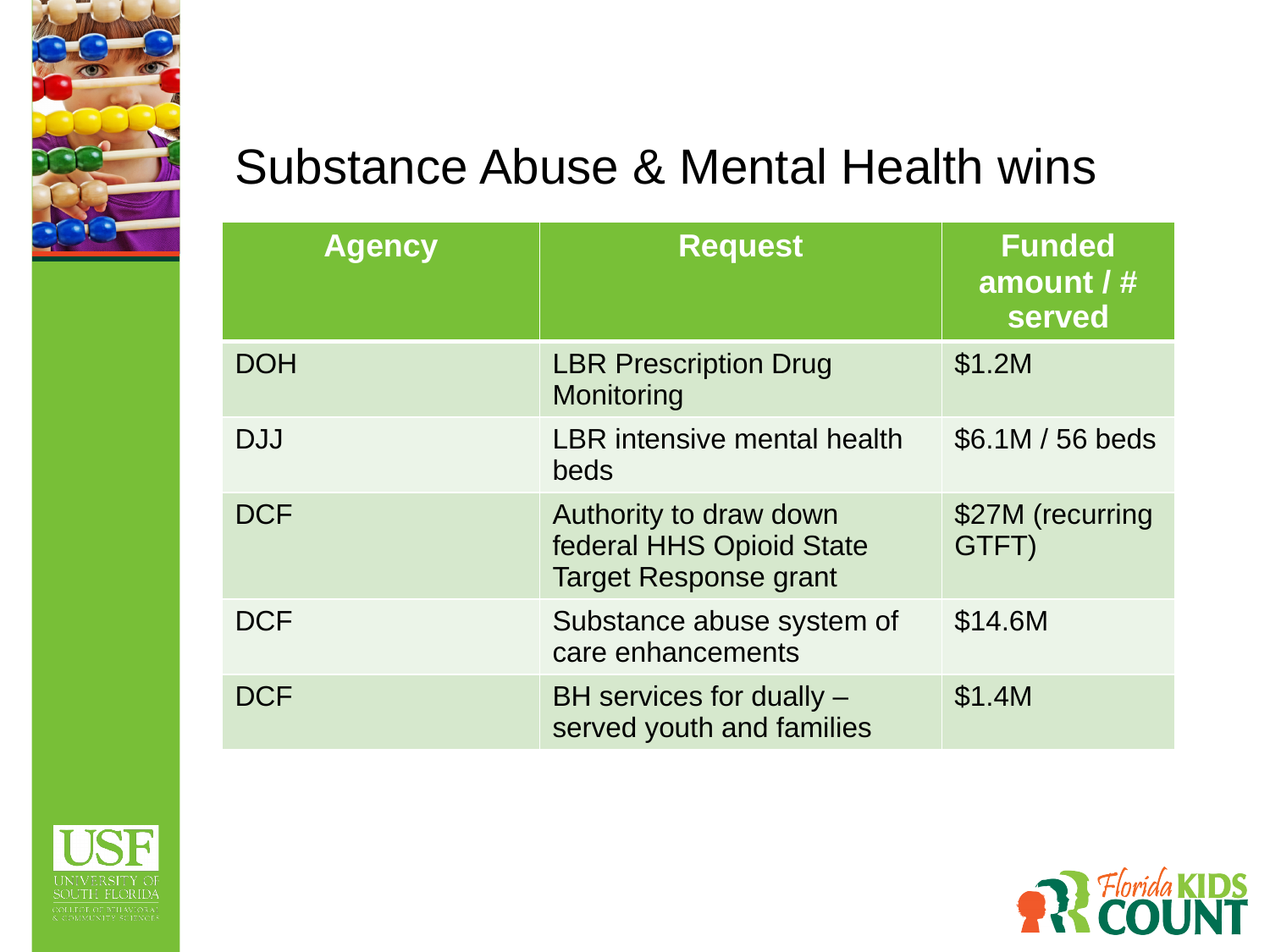

# Substance Abuse & Mental Health wins
| Agency | Request | Funded amount / # served |
| --- | --- | --- |
| DOH | LBR Prescription Drug Monitoring | $1.2M |
| DJJ | LBR intensive mental health beds | $6.1M / 56 beds |
| DCF | Authority to draw down federal HHS Opioid State Target Response grant | $27M (recurring GTFT) |
| DCF | Substance abuse system of care enhancements | $14.6M |
| DCF | BH services for dually – served youth and families | $1.4M |